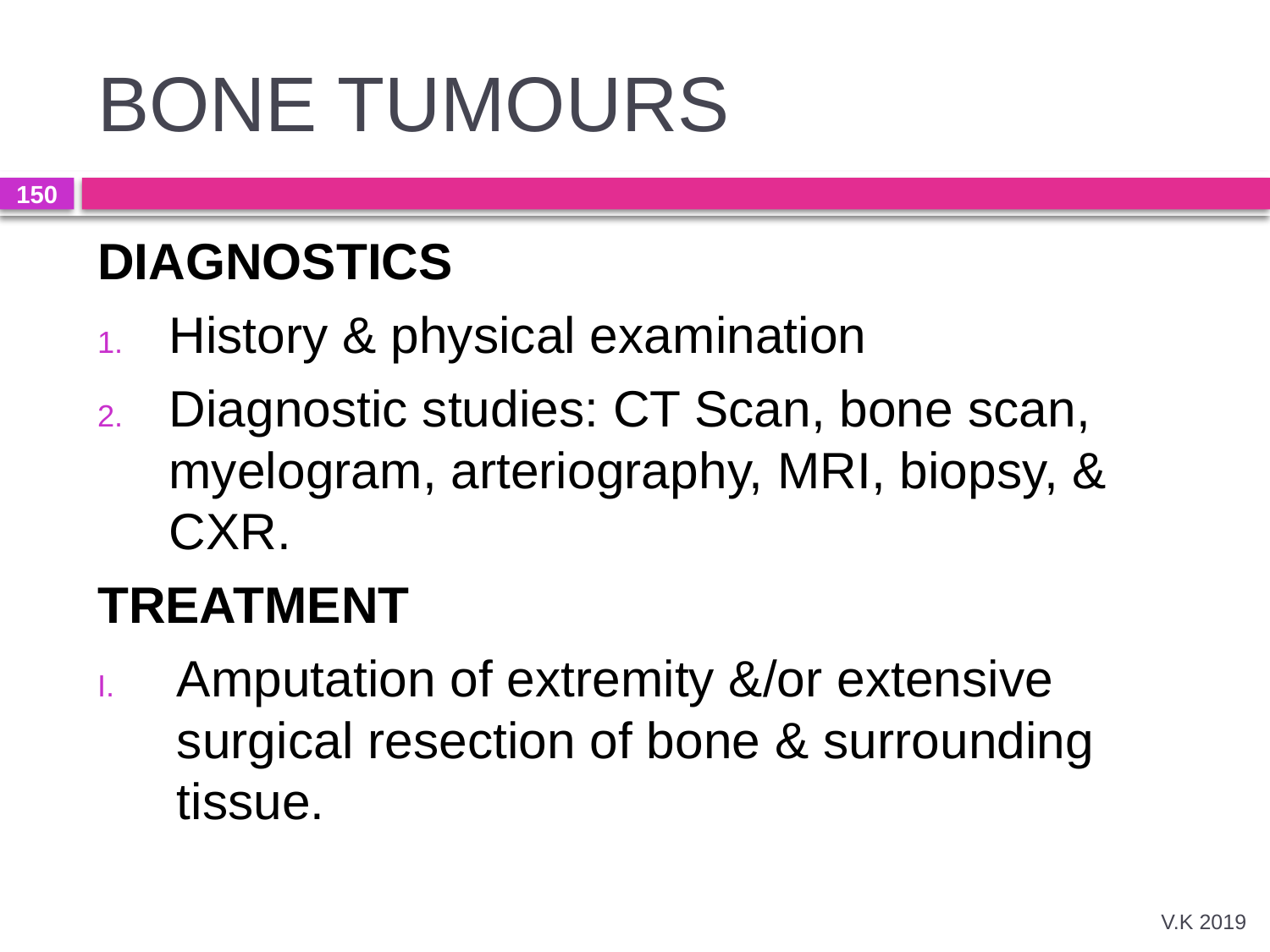

# BONE TUMOURS
150
DIAGNOSTICS
History & physical examination
Diagnostic studies: CT Scan, bone scan, myelogram, arteriography, MRI, biopsy, & CXR.
TREATMENT
Amputation of extremity &/or extensive surgical resection of bone & surrounding tissue.

V.K 2019